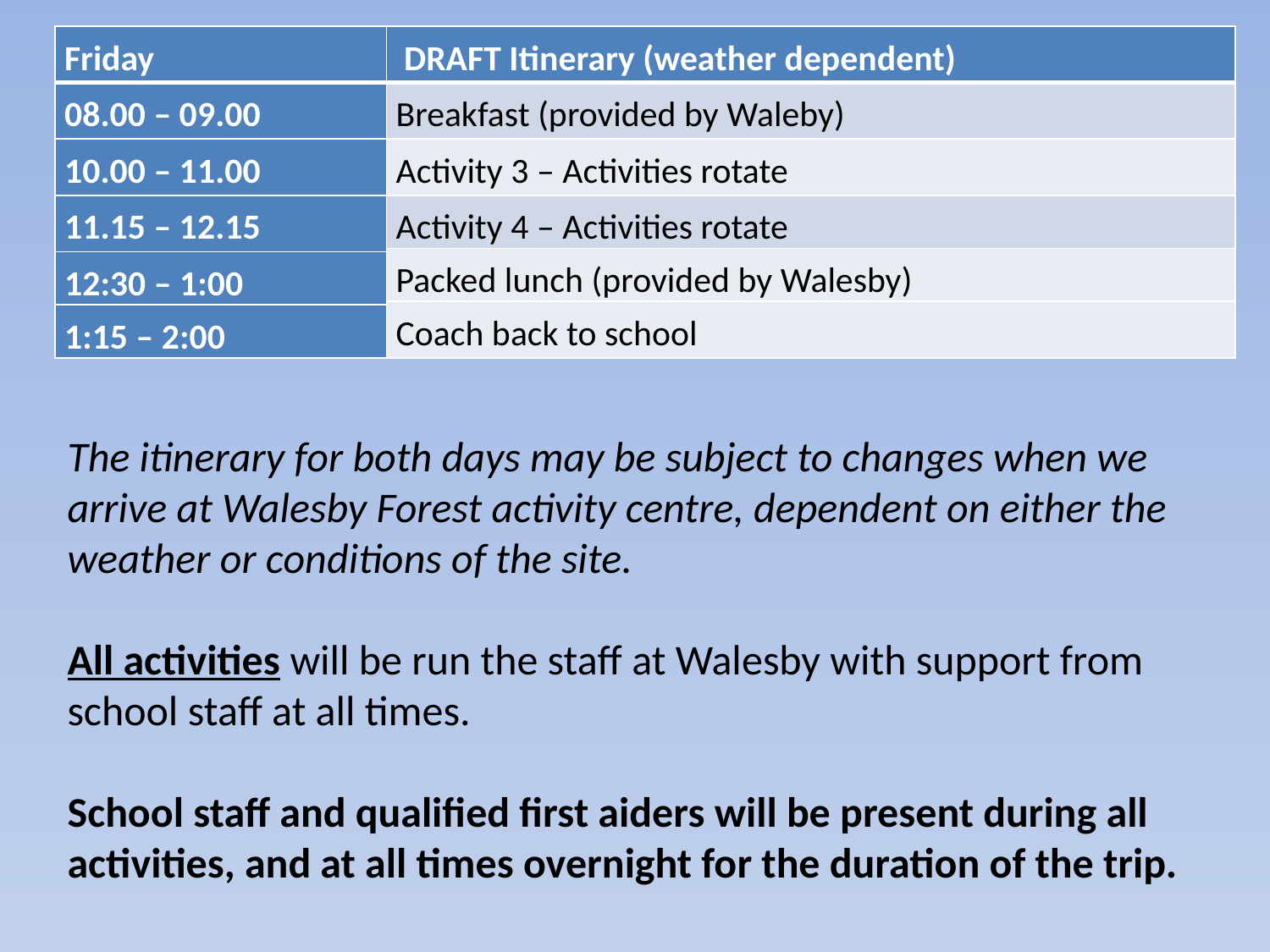

| Friday | DRAFT Itinerary (weather dependent) |
| --- | --- |
| 08.00 – 09.00 | Breakfast (provided by Waleby) |
| 10.00 – 11.00 | Activity 3 – Activities rotate |
| 11.15 – 12.15 | Activity 4 – Activities rotate |
|  | Packed lunch (provided by Walesby) |
| 12:30 – 1:00 |  |
|  | Coach back to school |
| 1:15 – 2:00 |  |
The itinerary for both days may be subject to changes when we arrive at Walesby Forest activity centre, dependent on either the weather or conditions of the site.

All activities will be run the staff at Walesby with support from school staff at all times.

School staff and qualified first aiders will be present during all activities, and at all times overnight for the duration of the trip.